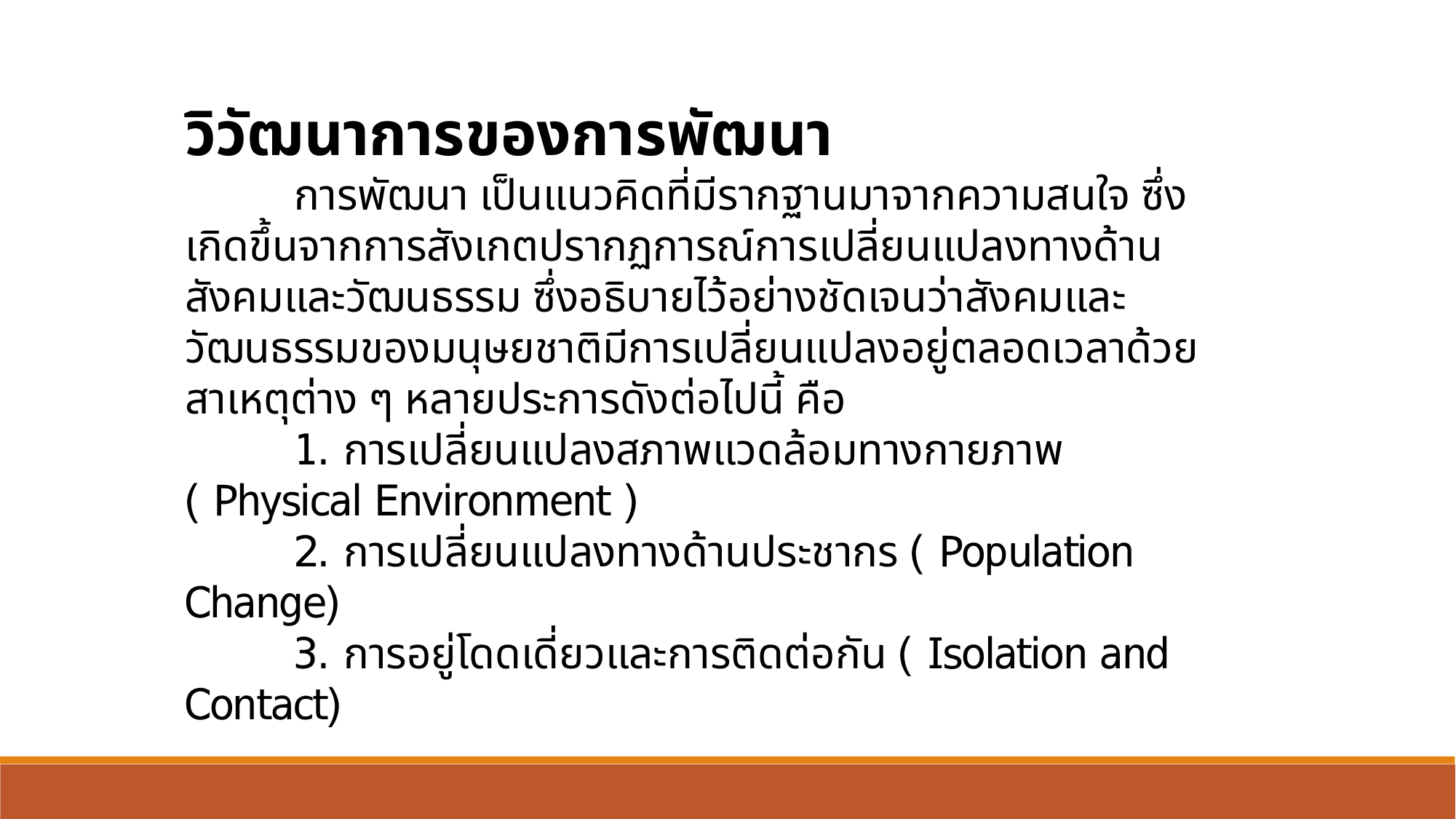

วิวัฒนาการของการพัฒนา
	การพัฒนา เป็นแนวคิดที่มีรากฐานมาจากความสนใจ ซึ่งเกิดขึ้นจากการสังเกตปรากฏการณ์การเปลี่ยนแปลงทางด้านสังคมและวัฒนธรรม ซึ่งอธิบายไว้อย่างชัดเจนว่าสังคมและวัฒนธรรมของมนุษยชาติมีการเปลี่ยนแปลงอยู่ตลอดเวลาด้วยสาเหตุต่าง ๆ หลายประการดังต่อไปนี้ คือ
	1. การเปลี่ยนแปลงสภาพแวดล้อมทางกายภาพ  ( Physical Environment )
	2. การเปลี่ยนแปลงทางด้านประชากร ( Population Change)
	3. การอยู่โดดเดี่ยวและการติดต่อกัน ( Isolation and Contact)